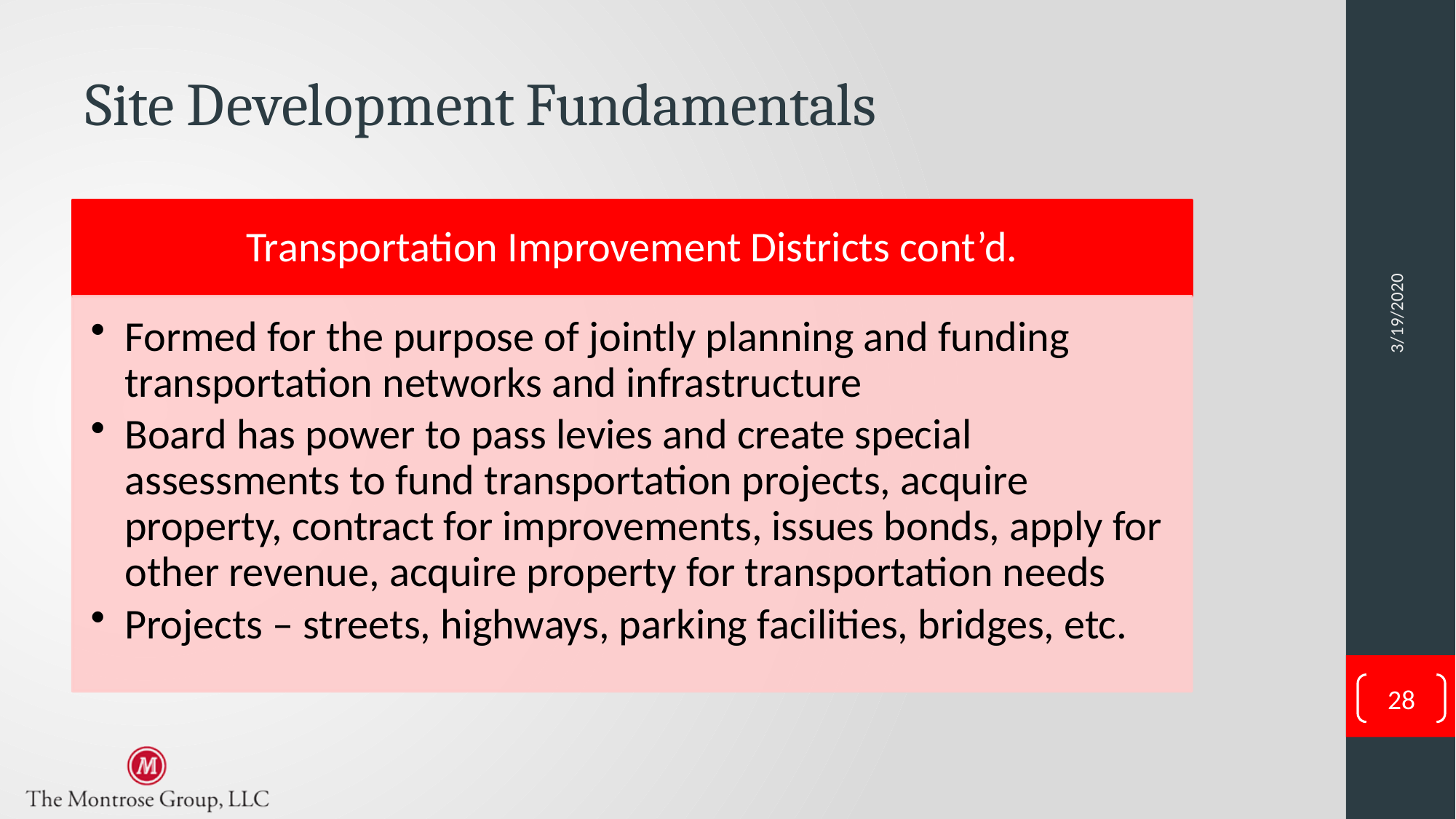

# Site Development Fundamentals
Transportation Improvement Districts cont’d.
Formed for the purpose of jointly planning and funding transportation networks and infrastructure
Board has power to pass levies and create special assessments to fund transportation projects, acquire property, contract for improvements, issues bonds, apply for other revenue, acquire property for transportation needs
Projects – streets, highways, parking facilities, bridges, etc.
3/19/2020
28